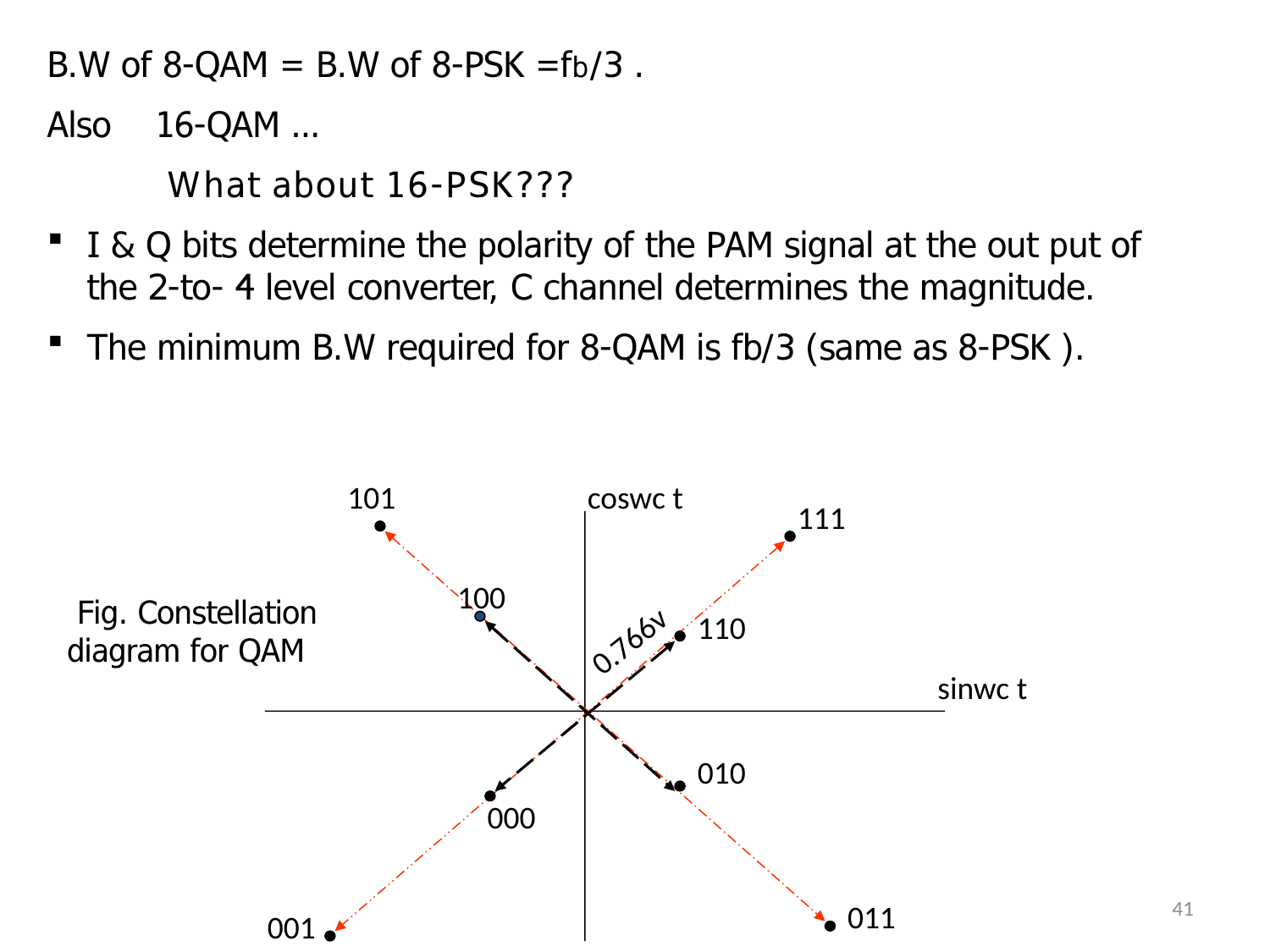

B.W of 8-QAM = B.W of 8-PSK =fb/3 .
Also    16-QAM …
           What about 16-PSK???
I & Q bits determine the polarity of the PAM signal at the out put of the 2-to- 4 level converter, C channel determines the magnitude.
The minimum B.W required for 8-QAM is fb/3 (same as 8-PSK ).

101
coswc t
111

100
 Fig. Constellation diagram for QAM
0.766v
110

sinwc t

010

000

41
011
001